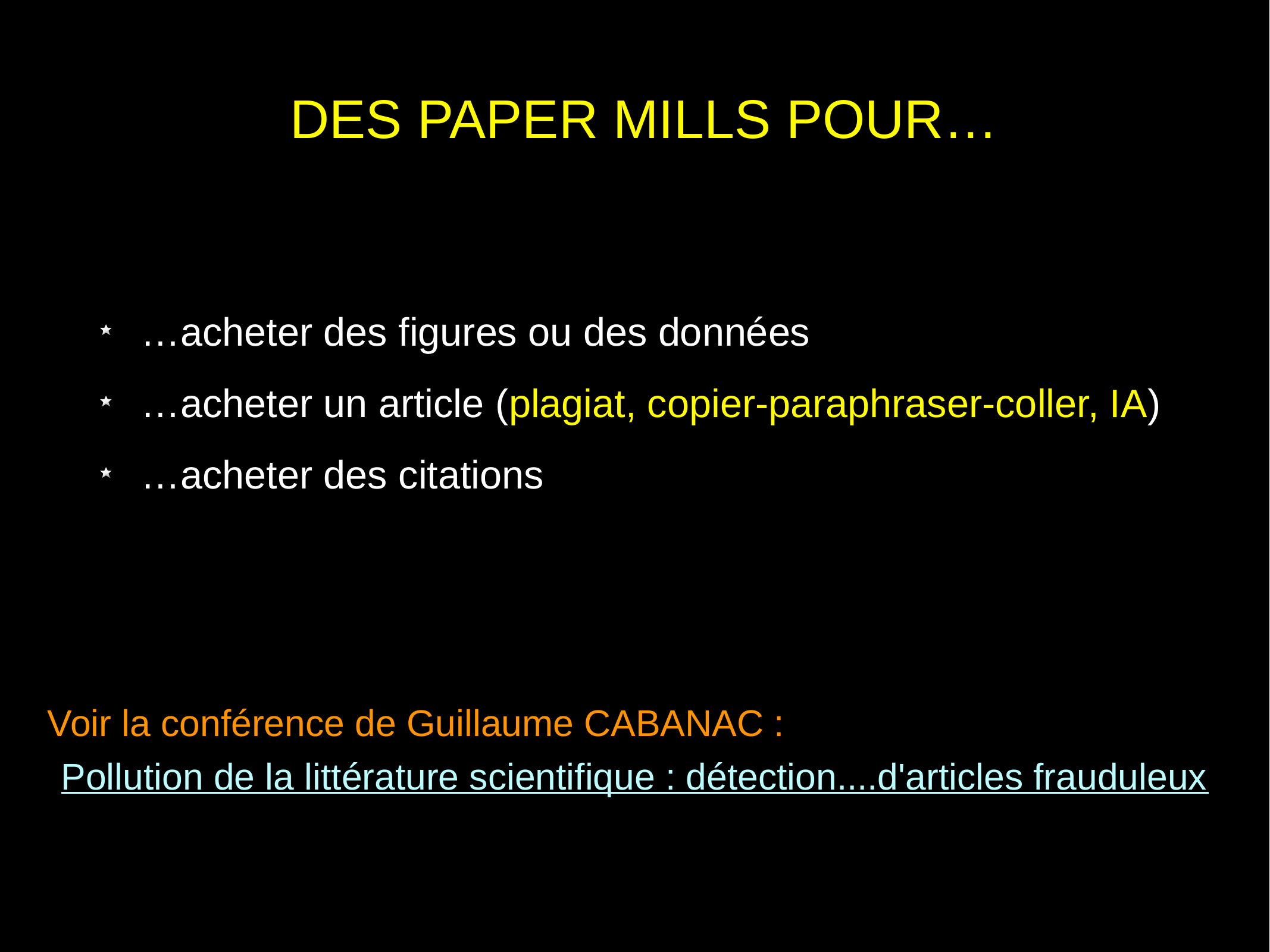

DES PAPER MILLS POUR…
…acheter des figures ou des données
…acheter un article (plagiat, copier-paraphraser-coller, IA)
…acheter des citations
Voir la conférence de Guillaume CABANAC :
Pollution de la littérature scientifique : détection....d'articles frauduleux